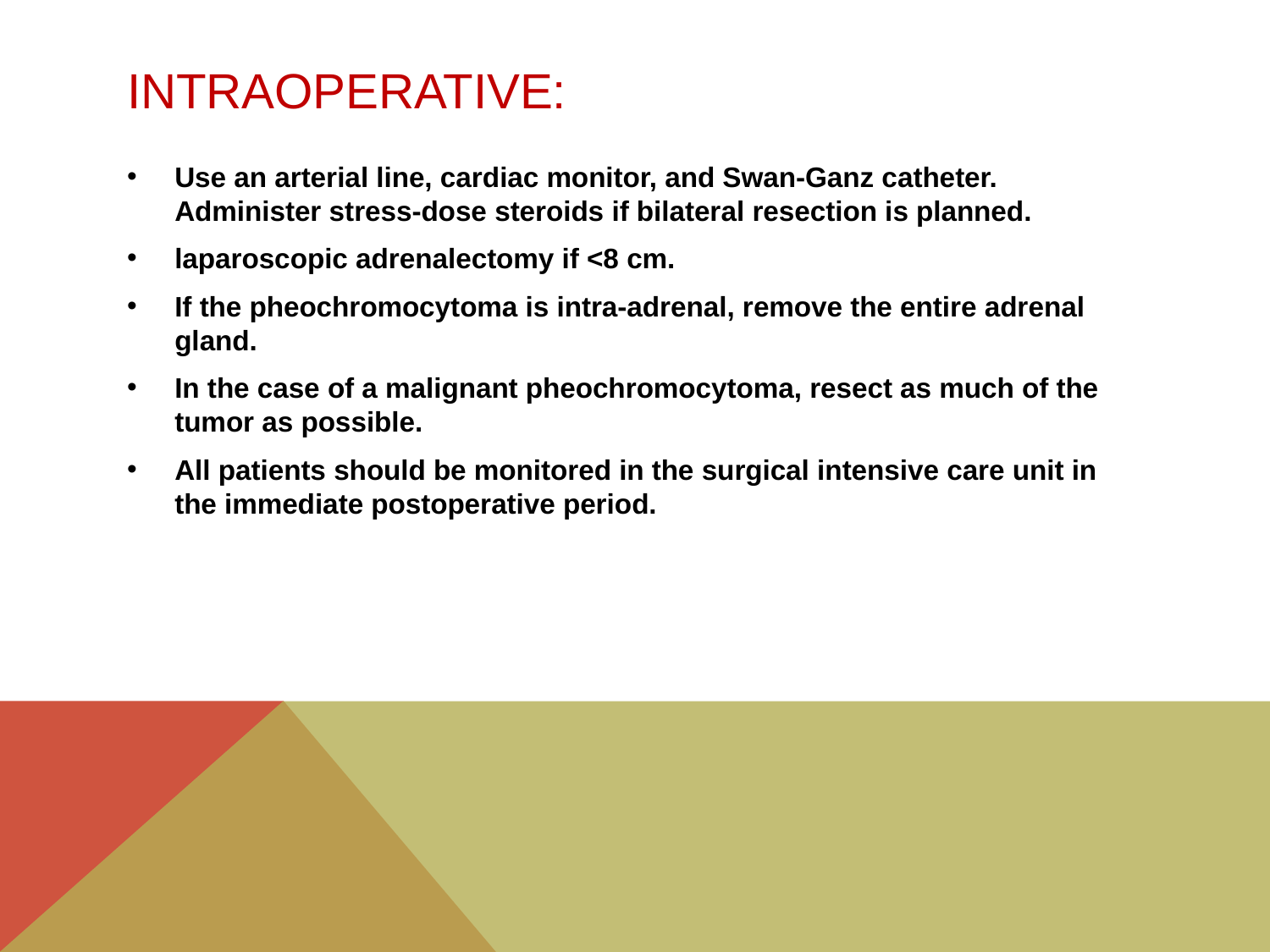

# Intraoperative:
Use an arterial line, cardiac monitor, and Swan-Ganz catheter. Administer stress-dose steroids if bilateral resection is planned.
laparoscopic adrenalectomy if <8 cm.
If the pheochromocytoma is intra-adrenal, remove the entire adrenal gland.
In the case of a malignant pheochromocytoma, resect as much of the tumor as possible.
All patients should be monitored in the surgical intensive care unit in the immediate postoperative period.